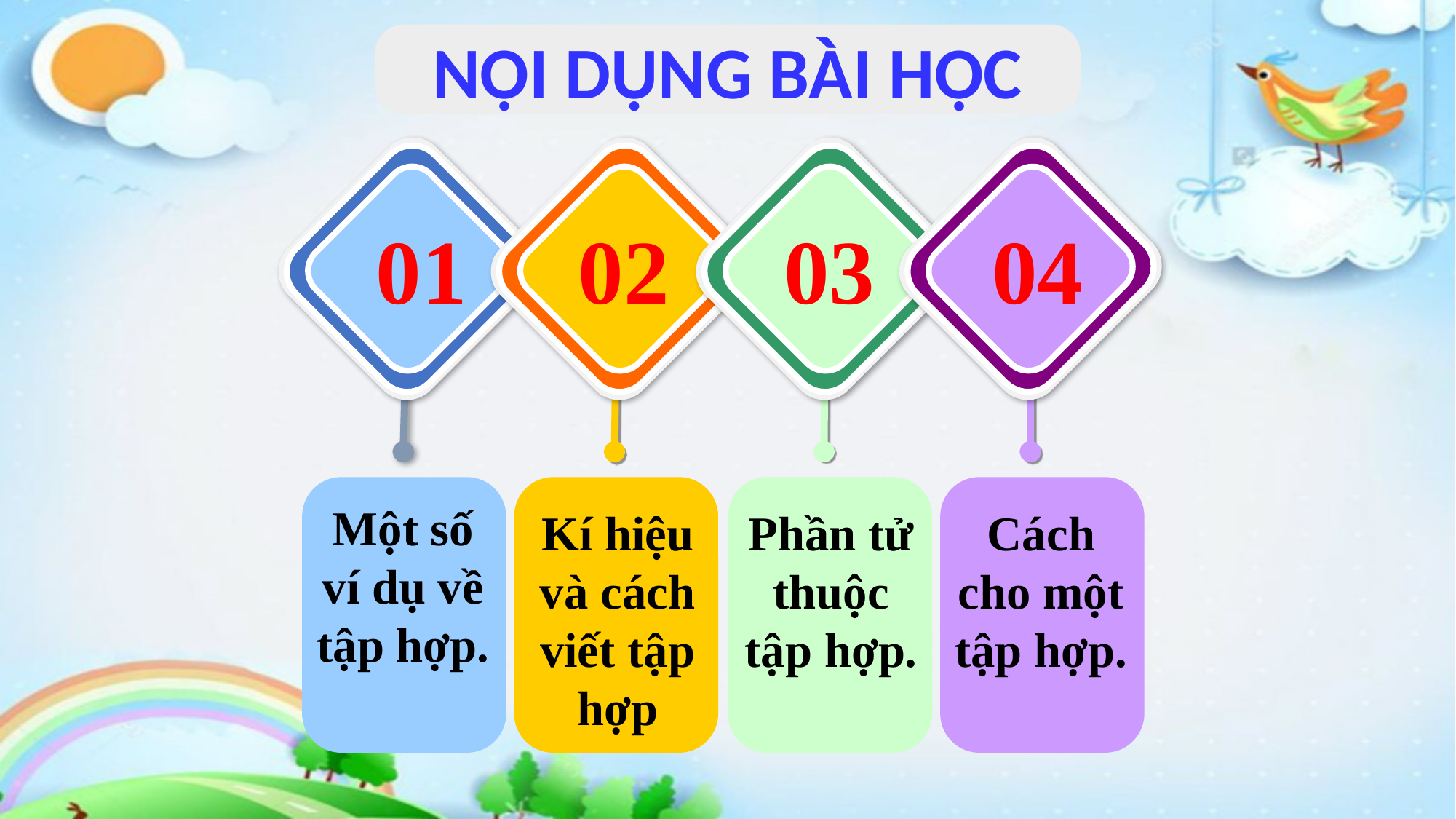

NỘI DỤNG BÀI HỌC

01

03

04

02

Một số ví dụ về tập hợp.

Kí hiệu và cách viết tập hợp

Phần tử thuộc tập hợp.

Cách cho một tập hợp.